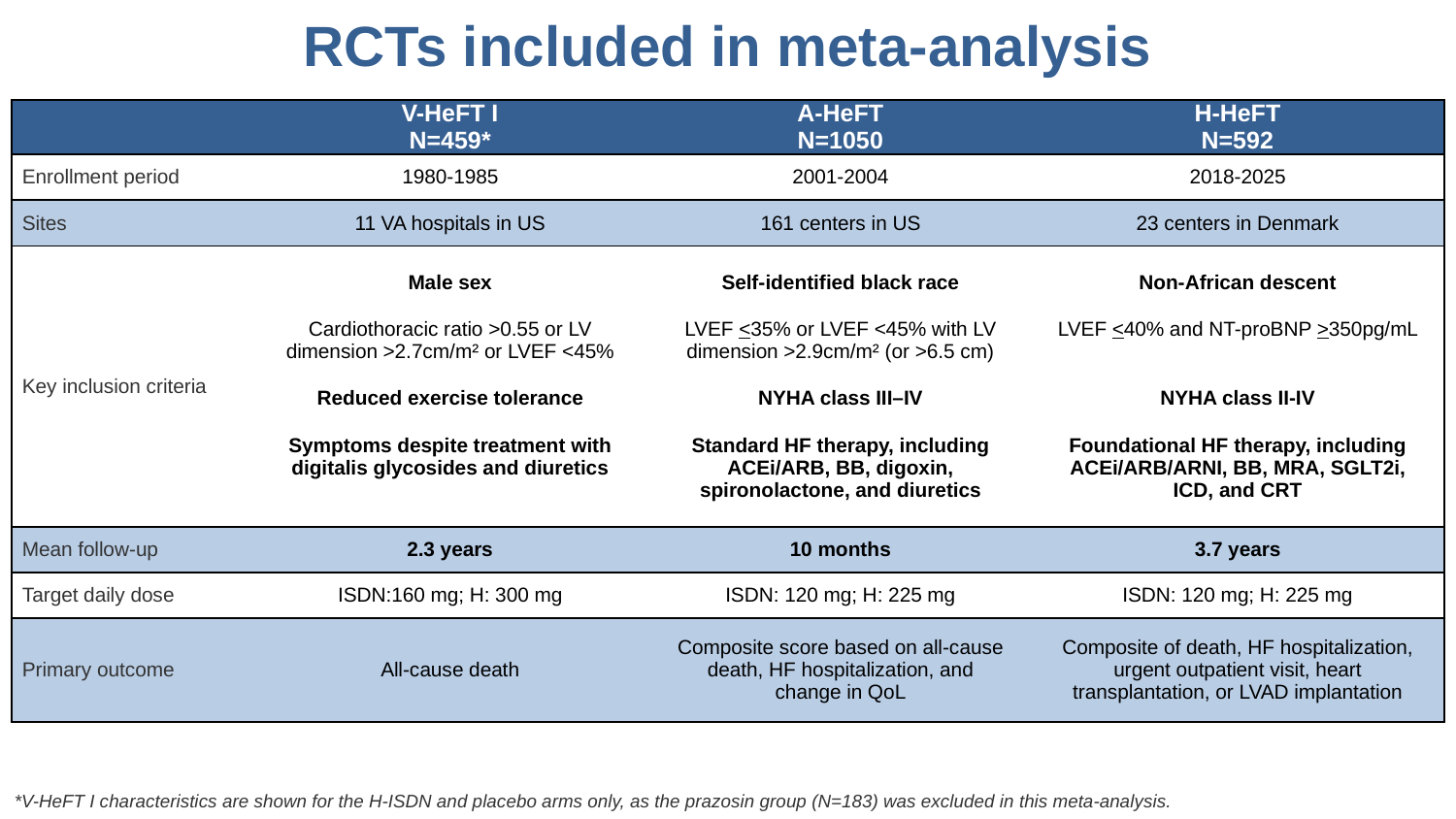

RCTs included in meta-analysis
|  | V-HeFT I N=459\* | A-HeFT N=1050 | H-HeFT N=592 |
| --- | --- | --- | --- |
| Enrollment period | 1980-1985 | 2001-2004 | 2018-2025 |
| Sites | 11 VA hospitals in US | 161 centers in US | 23 centers in Denmark |
| Key inclusion criteria | Male sex Cardiothoracic ratio >0.55 or LV dimension >2.7cm/m² or LVEF <45% Reduced exercise tolerance Symptoms despite treatment with digitalis glycosides and diuretics …… | Self-identified black race LVEF <35% or LVEF <45% with LV dimension >2.9cm/m² (or >6.5 cm) NYHA class III–IV Standard HF therapy, including ACEi/ARB, BB, digoxin, spironolactone, and diuretics | Non-African descent LVEF <40% and NT-proBNP >350pg/mL … NYHA class II-IV Foundational HF therapy, including ACEi/ARB/ARNI, BB, MRA, SGLT2i, ICD, and CRT |
| Mean follow-up | 2.3 years | 10 months | 3.7 years |
| Target daily dose | ISDN:160 mg; H: 300 mg | ISDN: 120 mg; H: 225 mg | ISDN: 120 mg; H: 225 mg |
| Primary outcome | All-cause death | Composite score based on all-cause death, HF hospitalization, and change in QoL | Composite of death, HF hospitalization, urgent outpatient visit, heart transplantation, or LVAD implantation |
*V-HeFT I characteristics are shown for the H-ISDN and placebo arms only, as the prazosin group (N=183) was excluded in this meta-analysis.